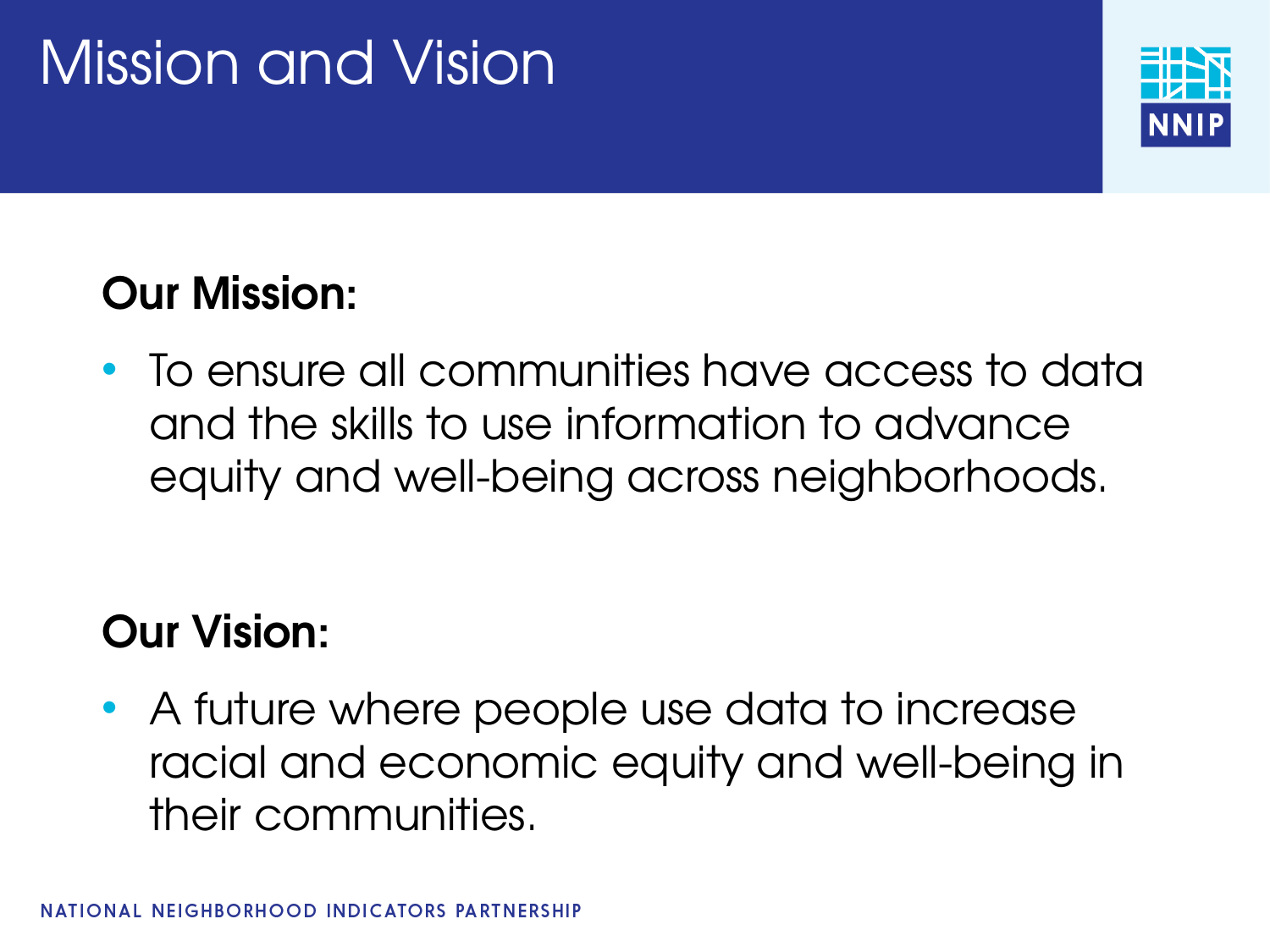

# Mission and Vision
Our Mission:
To ensure all communities have access to data and the skills to use information to advance equity and well-being across neighborhoods.

Our Vision:
A future where people use data to increase racial and economic equity and well-being in their communities.